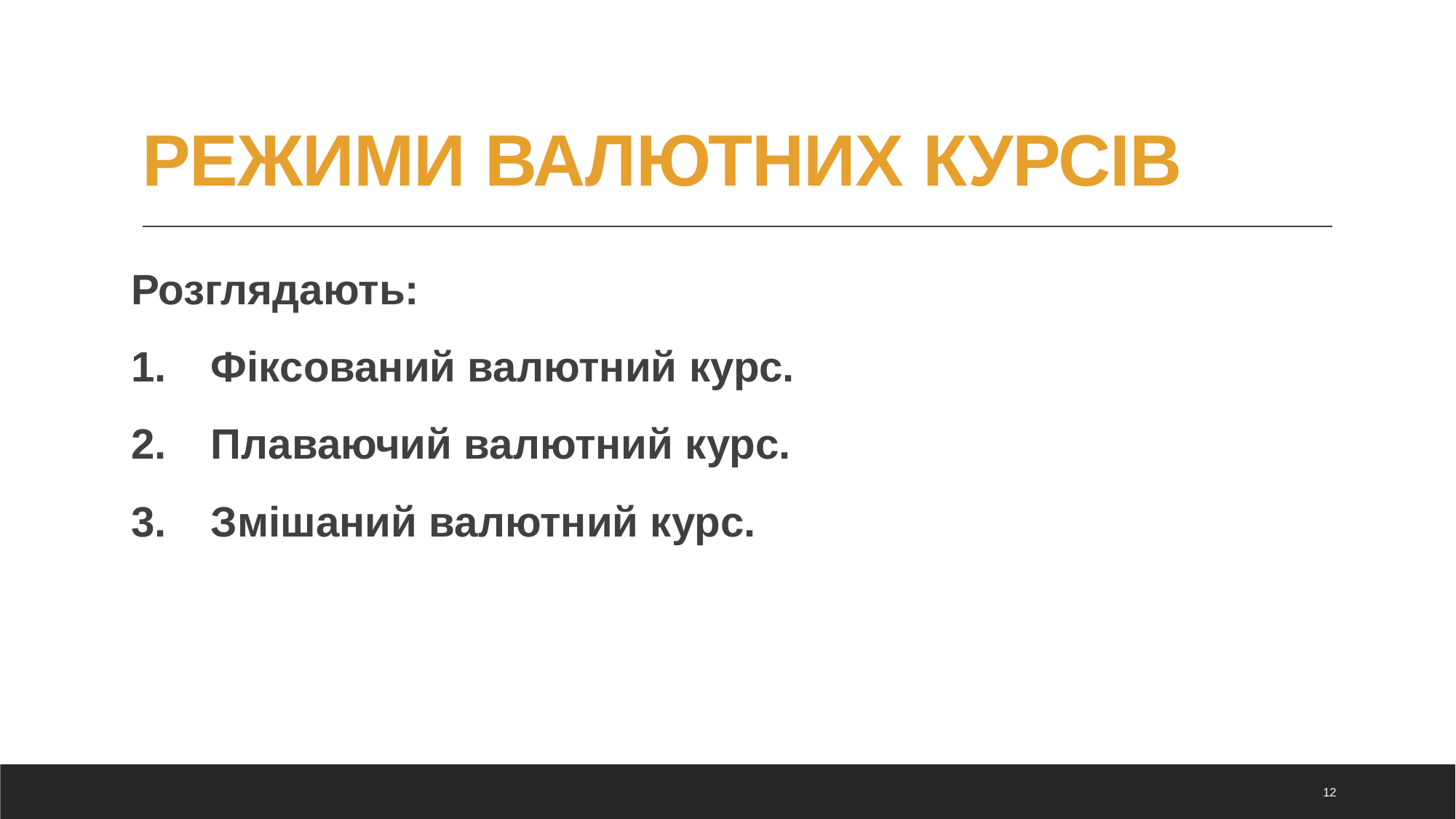

# РЕЖИМИ ВАЛЮТНИХ КУРСІВ
Розглядають:
1.	 Фіксований валютний курс.
2.	 Плаваючий валютний курс.
3.	 Змішаний валютний курс.

12